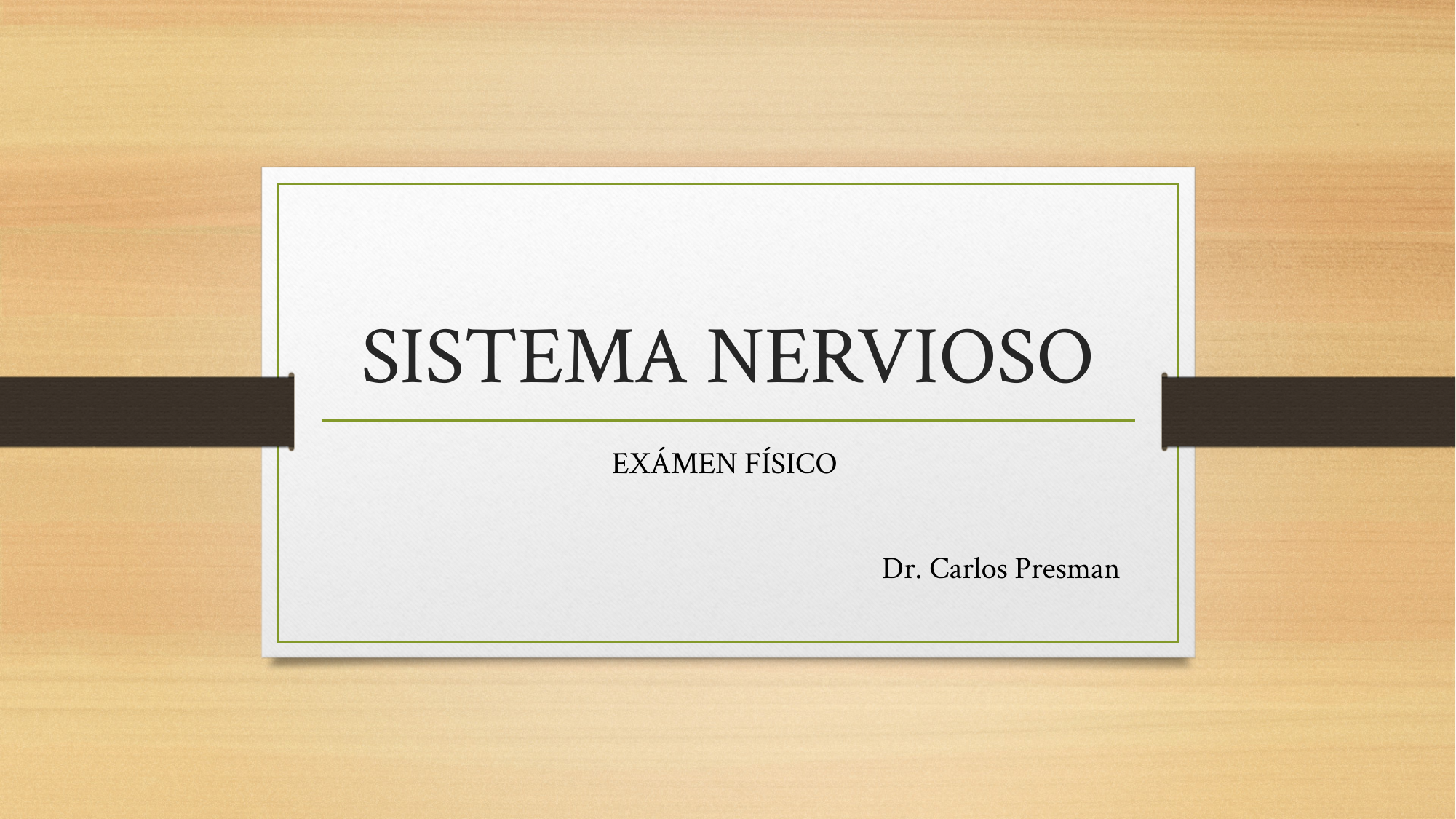

# SISTEMA NERVIOSO
EXÁMEN FÍSICO

                                                                               Dr. Carlos Presman